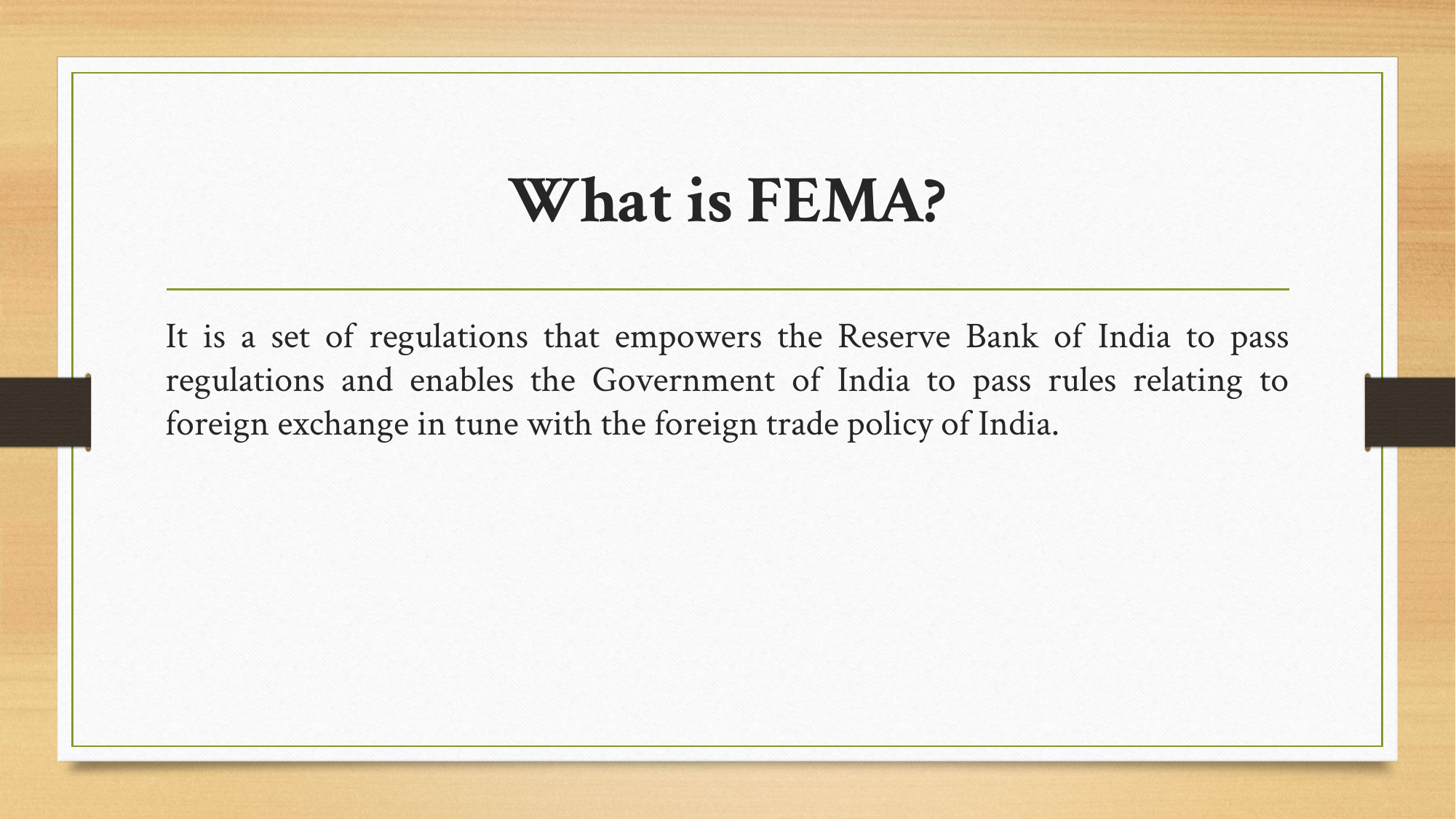

# What is FEMA?
It is a set of regulations that empowers the Reserve Bank of India to pass regulations and enables the Government of India to pass rules relating to foreign exchange in tune with the foreign trade policy of India.